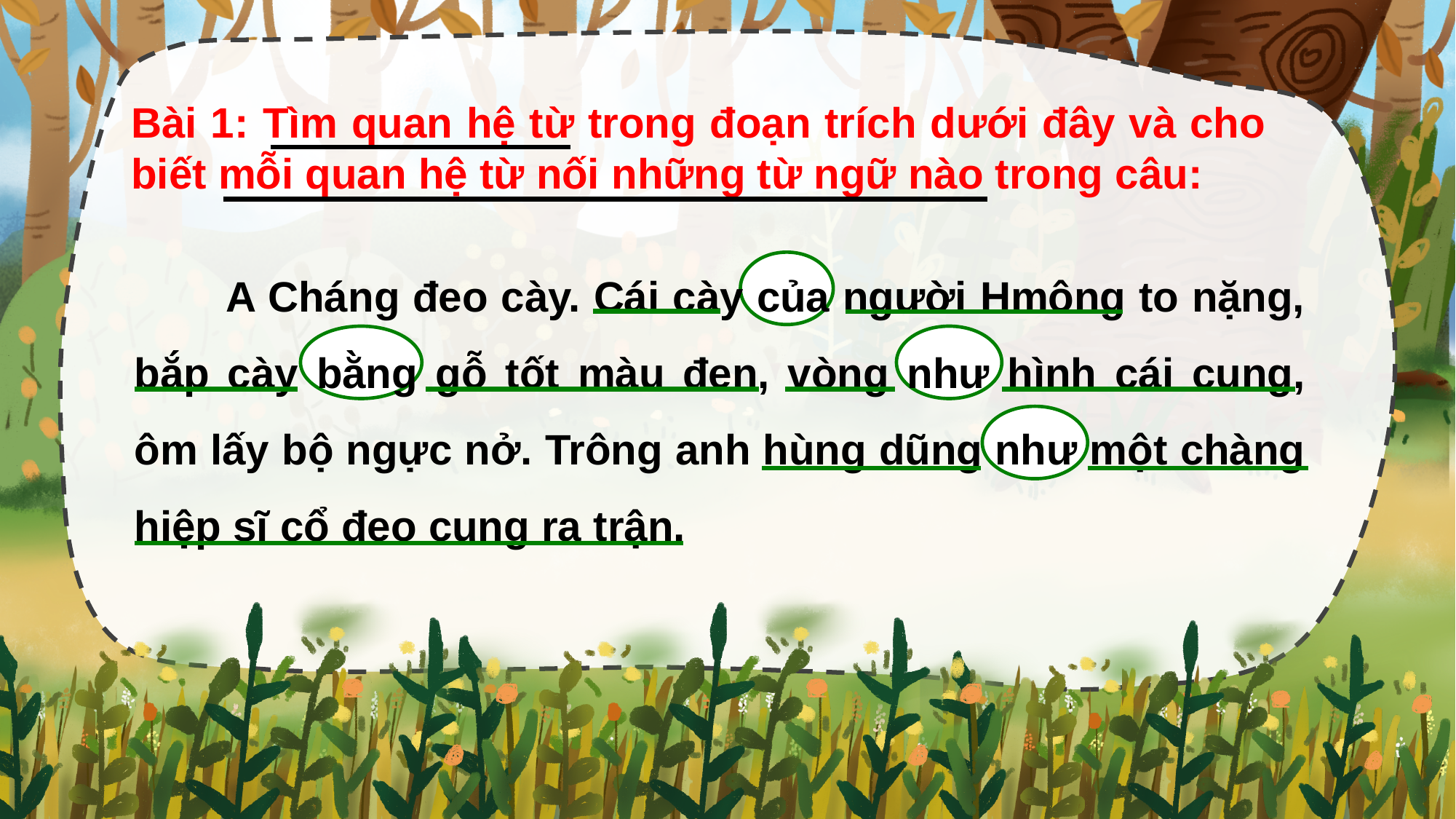

Bài 1: Tìm quan hệ từ trong đoạn trích dưới đây và cho biết mỗi quan hệ từ nối những từ ngữ nào trong câu:
       A Cháng đeo cày. Cái cày của người Hmông to nặng, bắp cày bằng gỗ tốt màu đen, vòng như hình cái cung, ôm lấy bộ ngực nở. Trông anh hùng dũng như một chàng hiệp sĩ cổ đeo cung ra trận.